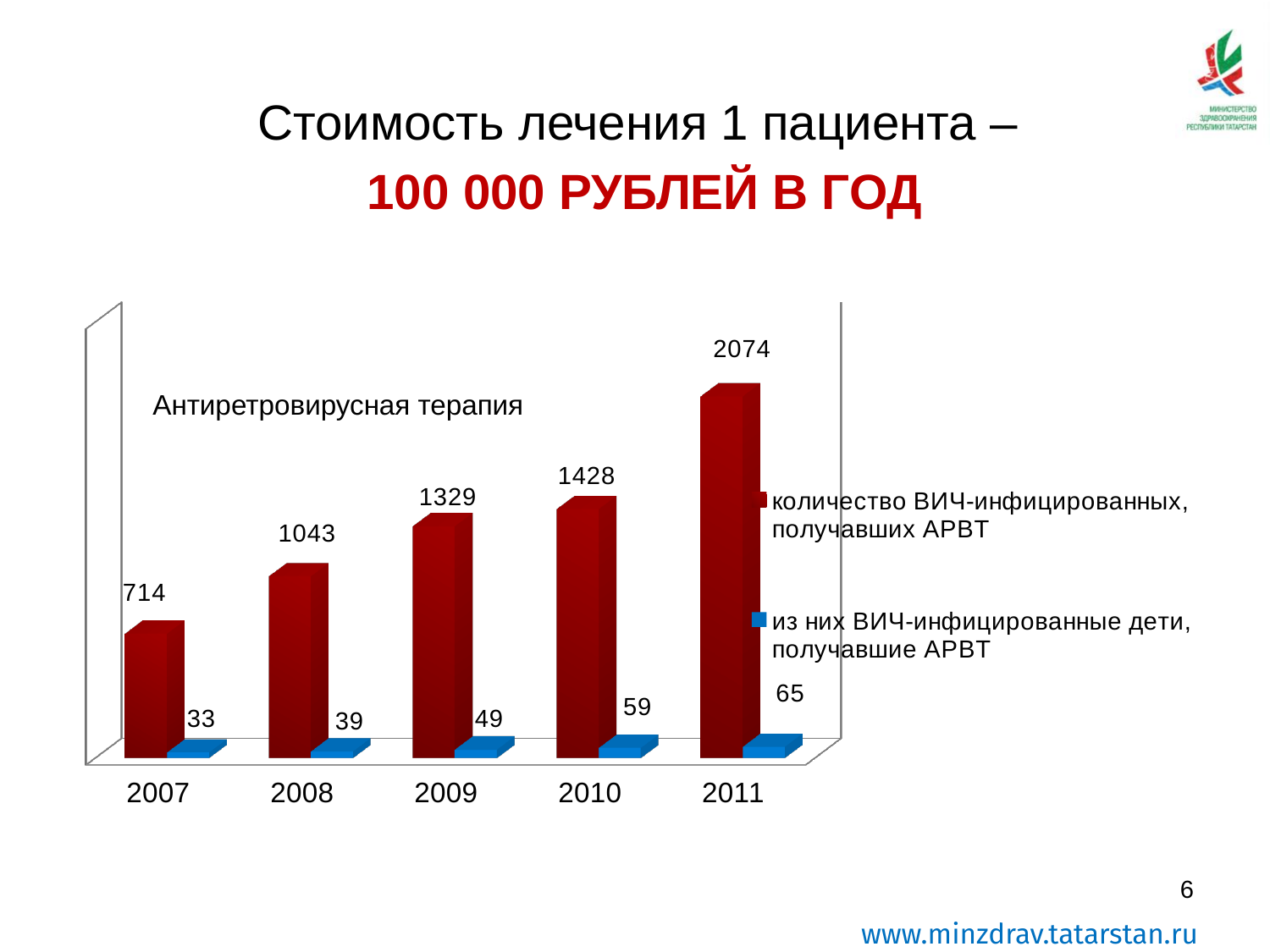

Стоимость лечения 1 пациента –
100 000 рублей в год

[unsupported chart]

Антиретровирусная терапия
6